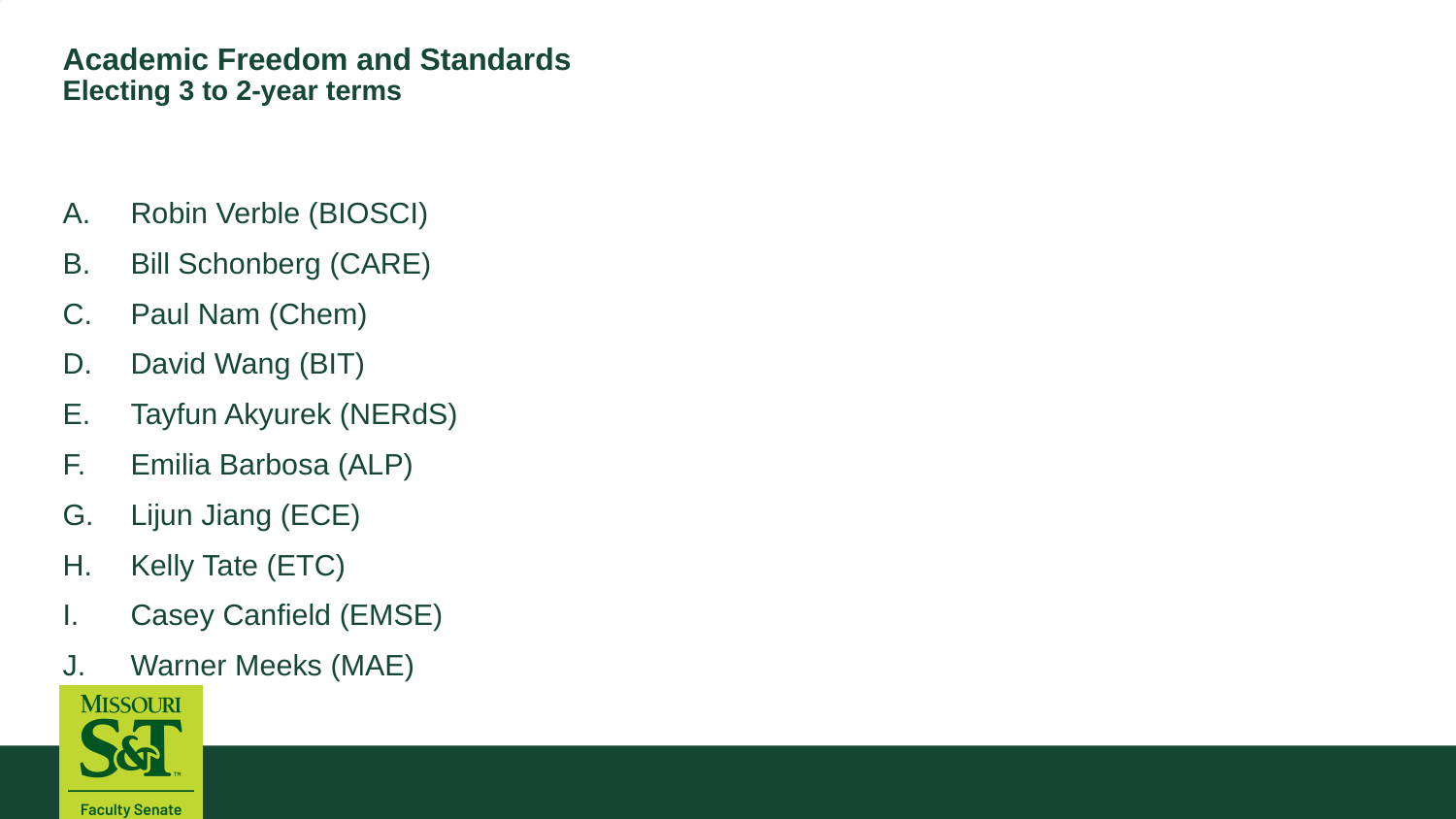

# Academic Freedom and Standards Electing 3 to 2-year terms
Robin Verble (BIOSCI)
Bill Schonberg (CARE)
Paul Nam (Chem)
David Wang (BIT)
Tayfun Akyurek (NERdS)
Emilia Barbosa (ALP)
Lijun Jiang (ECE)
Kelly Tate (ETC)
Casey Canfield (EMSE)
Warner Meeks (MAE)